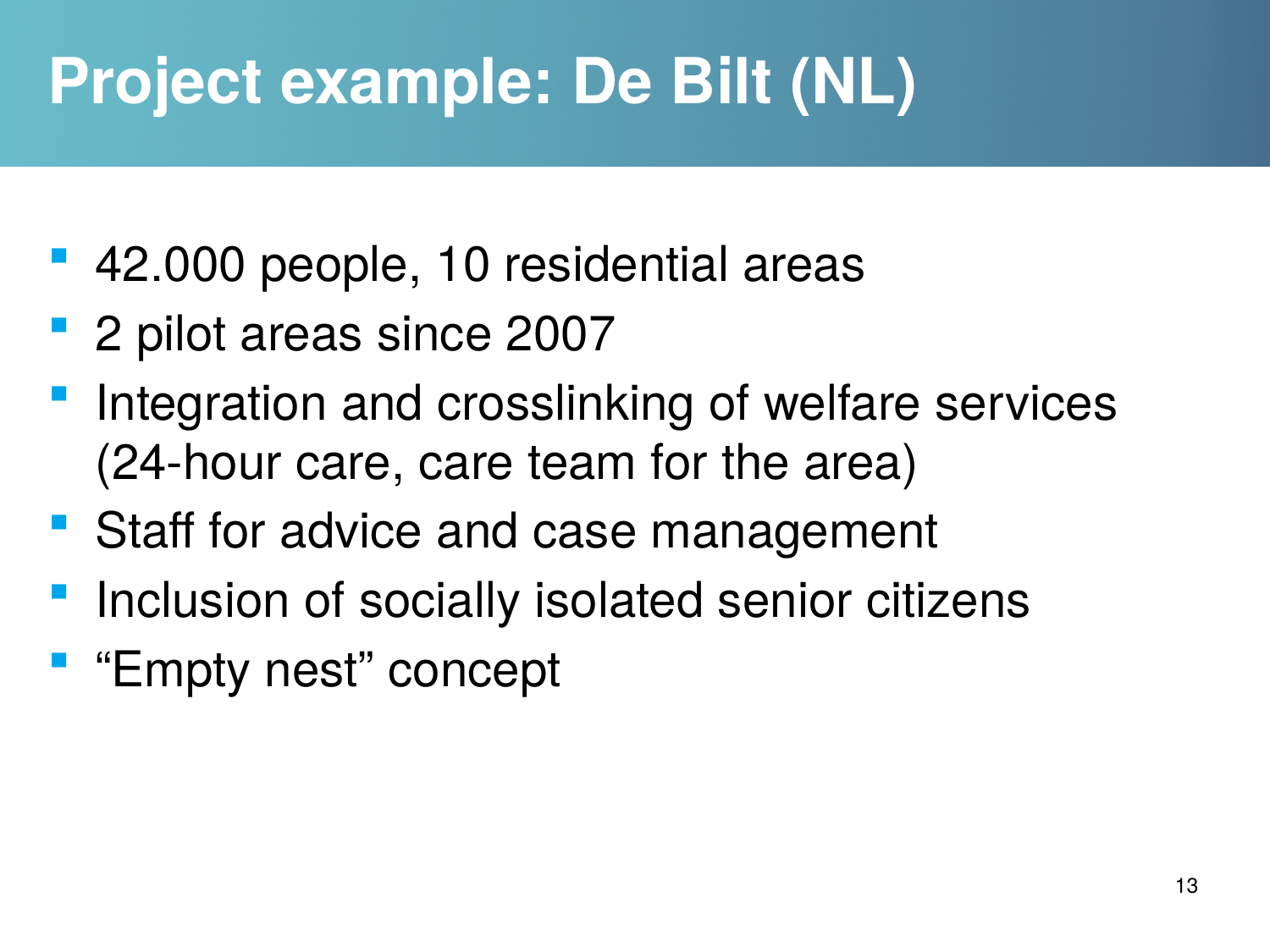

# Project example: De Bilt (NL)
42.000 people, 10 residential areas
2 pilot areas since 2007
Integration and crosslinking of welfare services (24-hour care, care team for the area)
Staff for advice and case management
Inclusion of socially isolated senior citizens
“Empty nest” concept

13